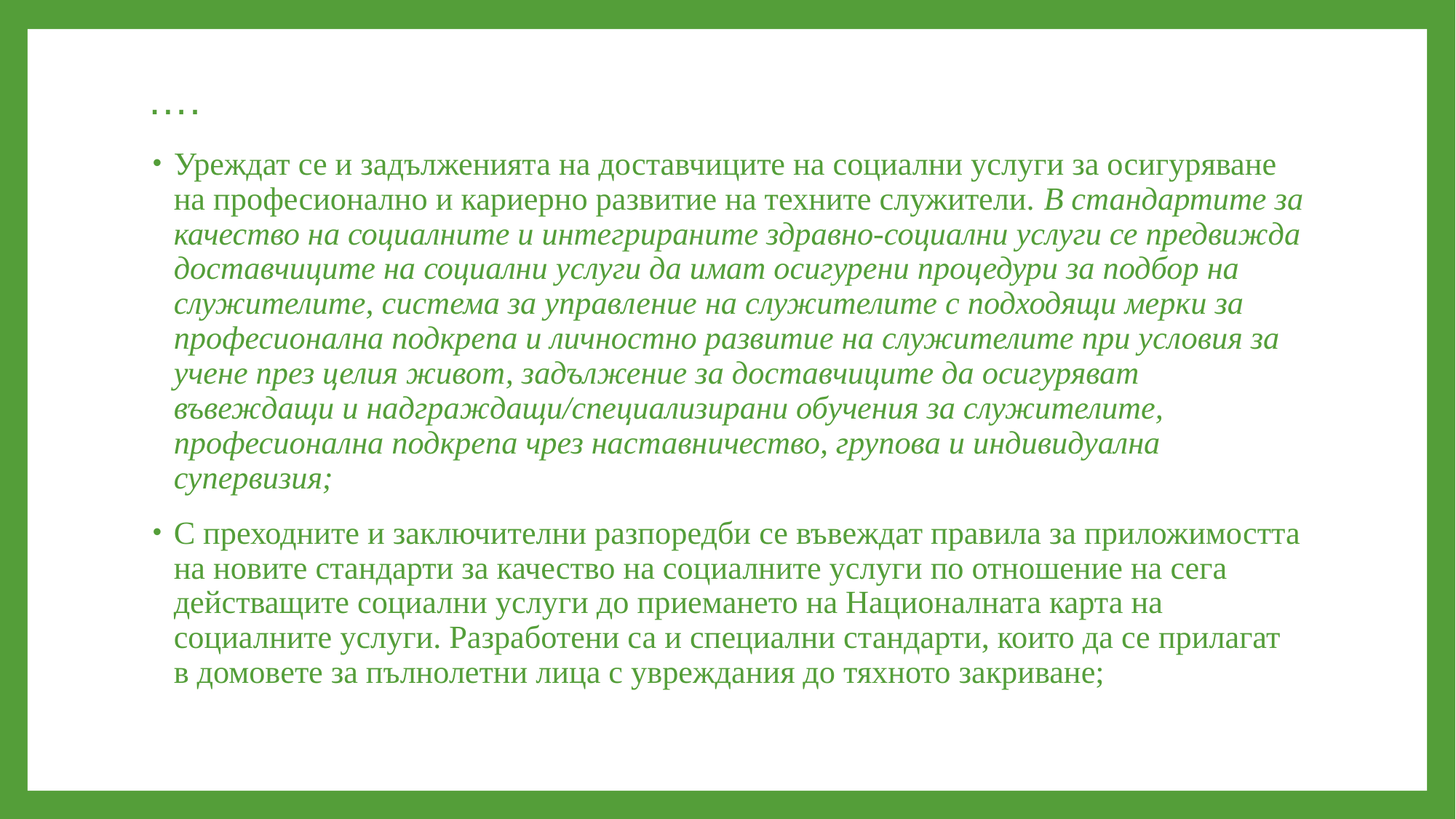

# ….
Уреждат се и задълженията на доставчиците на социални услуги за осигуряване на професионално и кариерно развитие на техните служители. В стандартите за качество на социалните и интегрираните здравно-социални услуги се предвижда доставчиците на социални услуги да имат осигурени процедури за подбор на служителите, система за управление на служителите с подходящи мерки за професионална подкрепа и личностно развитие на служителите при условия за учене през целия живот, задължение за доставчиците да осигуряват въвеждащи и надграждащи/специализирани обучения за служителите, професионална подкрепа чрез наставничество, групова и индивидуална супервизия;
С преходните и заключителни разпоредби се въвеждат правила за приложимостта на новите стандарти за качество на социалните услуги по отношение на сега действащите социални услуги до приемането на Националната карта на социалните услуги. Разработени са и специални стандарти, които да се прилагат в домовете за пълнолетни лица с увреждания до тяхното закриване;